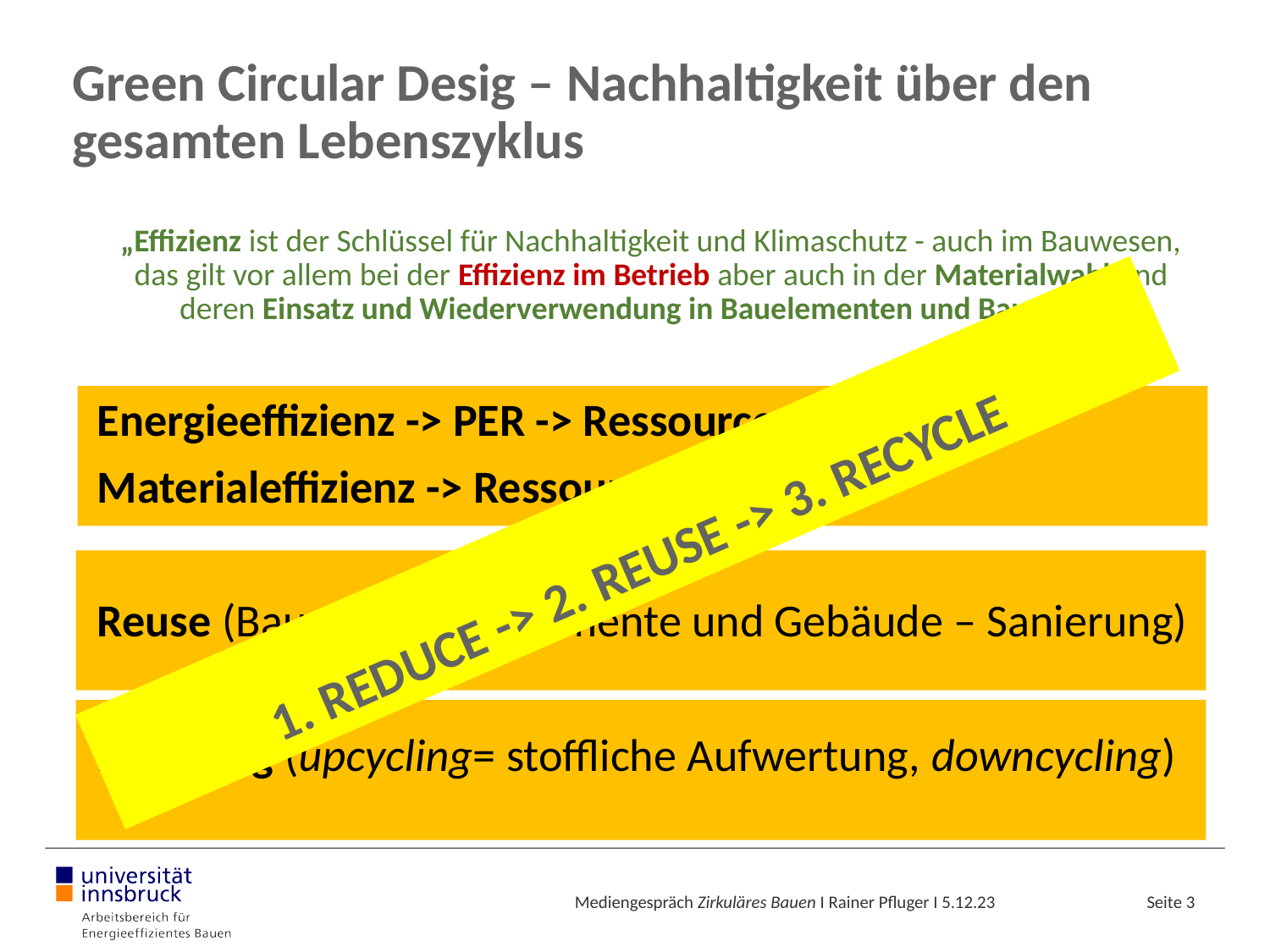

# Green Circular Desig – Nachhaltigkeit über den gesamten Lebenszyklus
„Effizienz ist der Schlüssel für Nachhaltigkeit und Klimaschutz - auch im Bauwesen, das gilt vor allem bei der Effizienz im Betrieb aber auch in der Materialwahl und deren Einsatz und Wiederverwendung in Bauelementen und Bauteilen.“

Energieeffizienz -> PER -> Ressourceneffizienz
Materialeffizienz -> Ressourceneffizienz

Reuse (Baustoffe, Bauelemente und Gebäude – Sanierung)

Recycling (upcycling= stoffliche Aufwertung, downcycling)

1. REDUCE -> 2. REUSE -> 3. RECYCLE

Mediengespräch Zirkuläres Bauen I Rainer Pfluger I 5.12.23
Seite 3